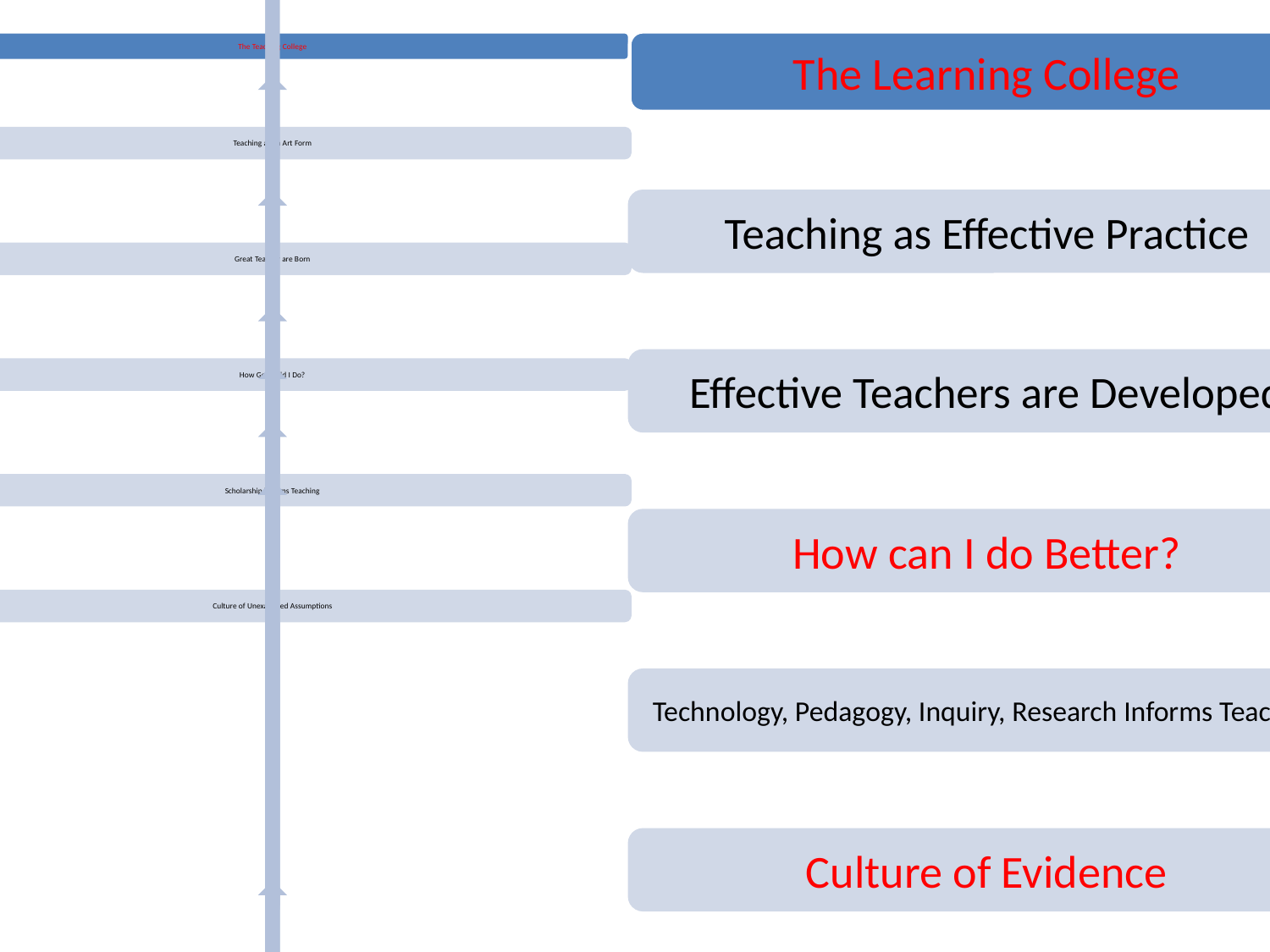

The Teaching College
Teaching as an Art Form
Great Teacher are Born
The Learning College
Teaching as Effective Practice
Effective Teachers are Developed
How Good did I Do?
Scholarship informs Teaching
Culture of Unexamined Assumptions
How can I do Better?
Culture of Evidence
#